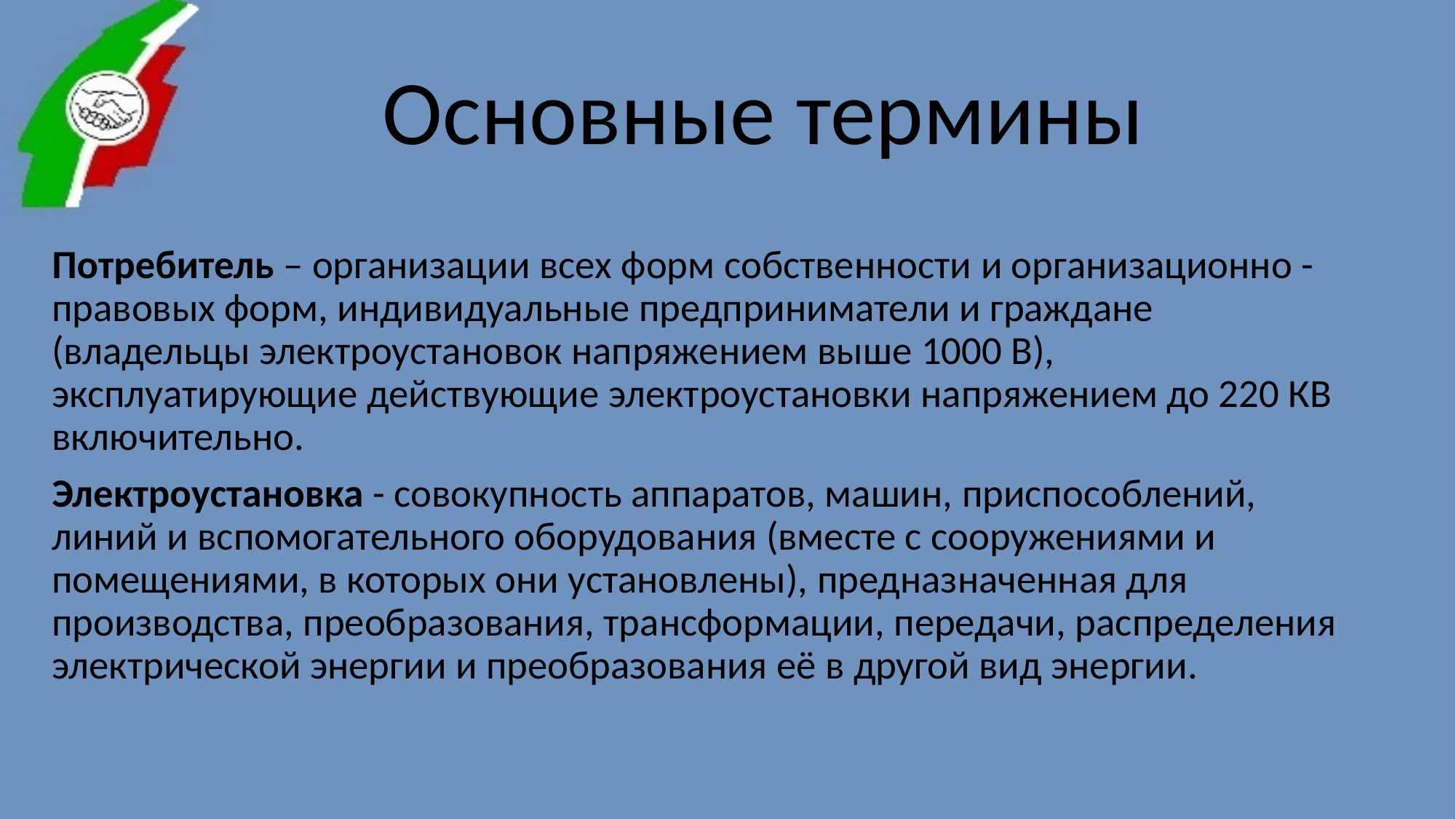

Основные термины

Потребитель – организации всех форм собственности и организационно - правовых форм, индивидуальные предприниматели и граждане (владельцы электроустановок напряжением выше 1000 В), эксплуатирующие действующие электроустановки напряжением до 220 КВ включительно.
Электроустановка - совокупность аппаратов, машин, приспособлений, линий и вспомогательного оборудования (вместе с сооружениями и помещениями, в которых они установлены), предназначенная для производства, преобразования, трансформации, передачи, распределения электрической энергии и преобразования её в другой вид энергии.